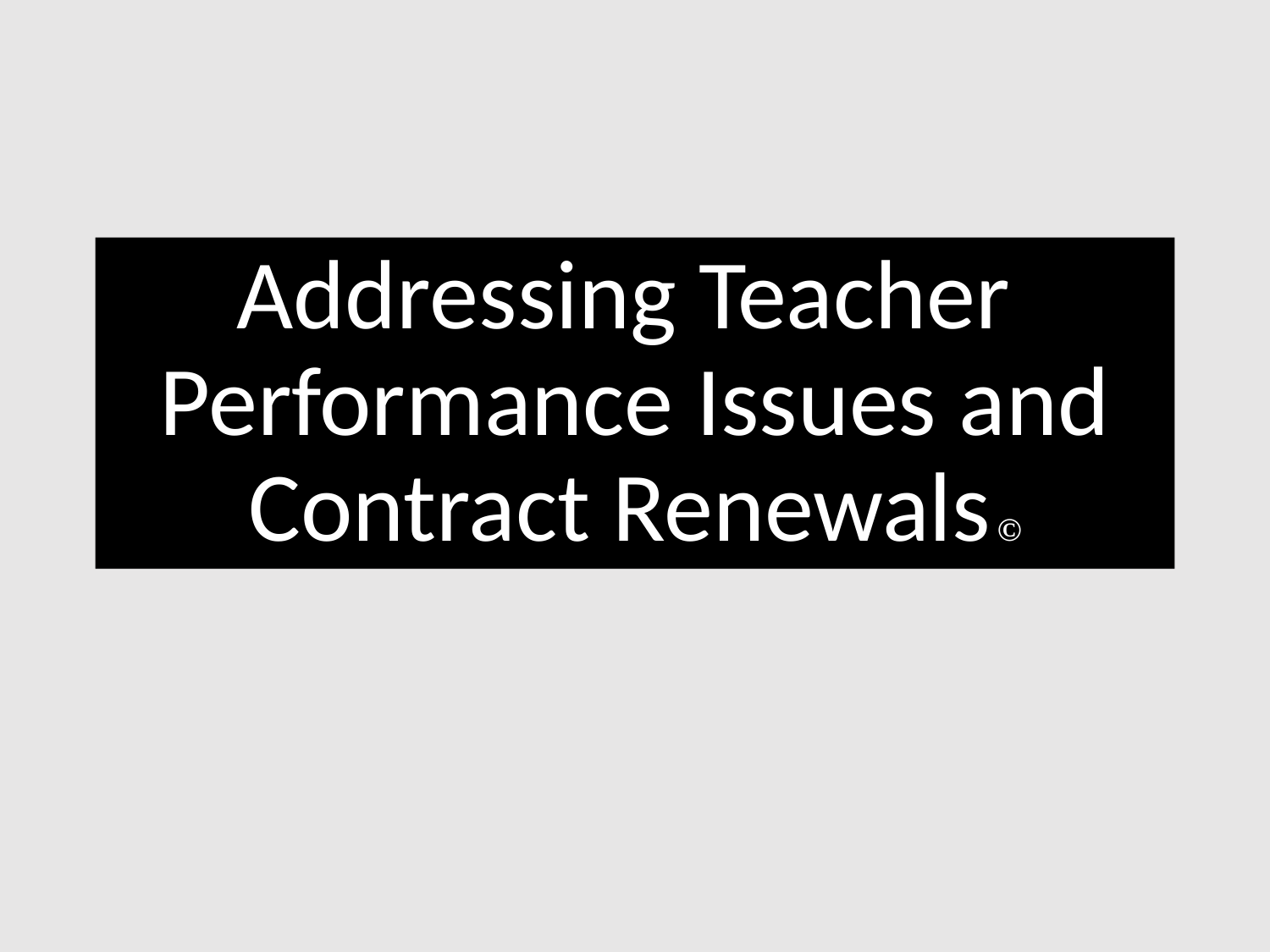

# Addressing Teacher Performance Issues and Contract Renewals ©